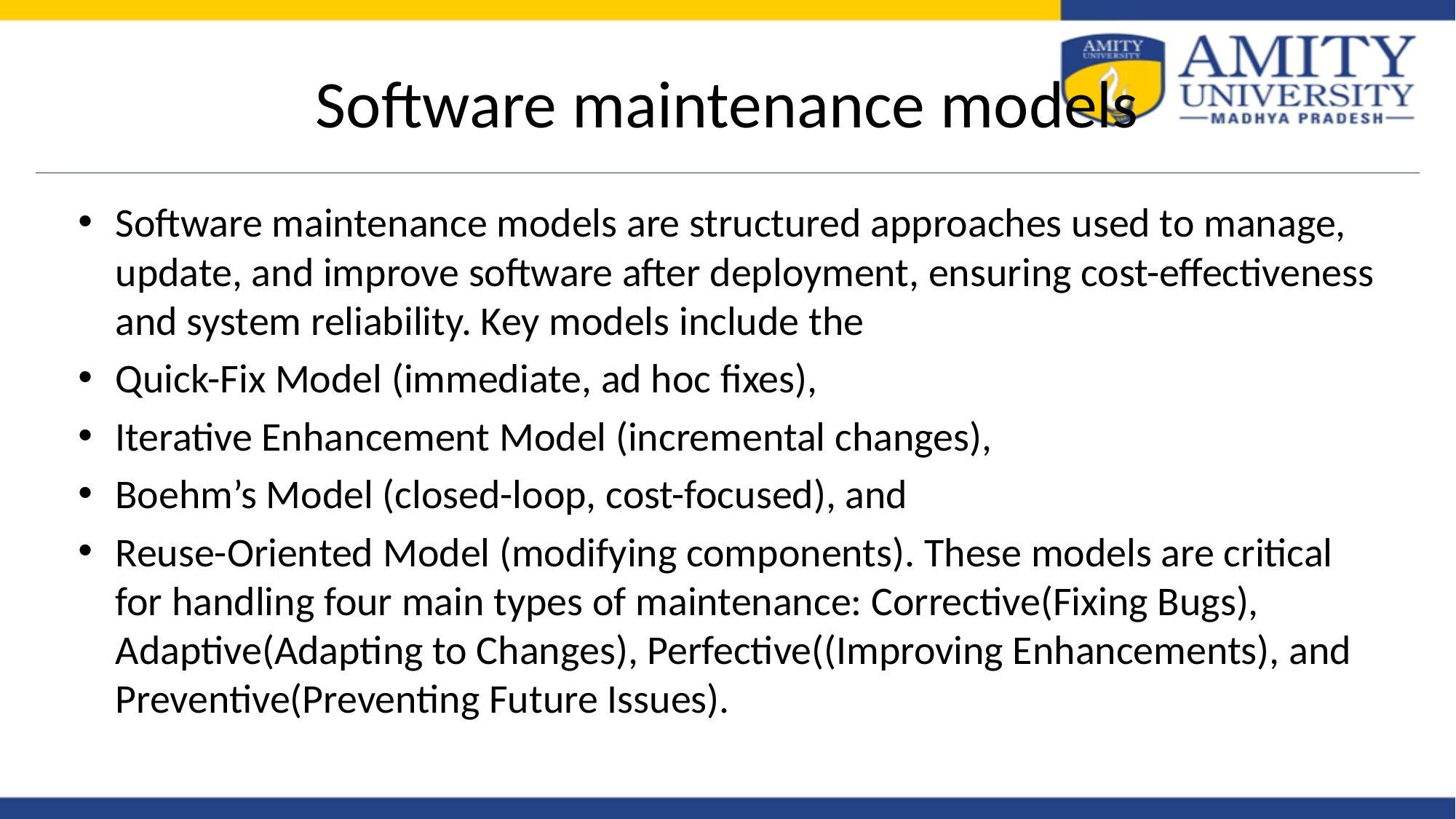

# Software maintenance models
Software maintenance models are structured approaches used to manage, update, and improve software after deployment, ensuring cost-effectiveness and system reliability. Key models include the
Quick-Fix Model (immediate, ad hoc fixes),
Iterative Enhancement Model (incremental changes),
Boehm’s Model (closed-loop, cost-focused), and
Reuse-Oriented Model (modifying components). These models are critical for handling four main types of maintenance: Corrective(Fixing Bugs), Adaptive(Adapting to Changes), Perfective((Improving Enhancements), and Preventive(Preventing Future Issues).